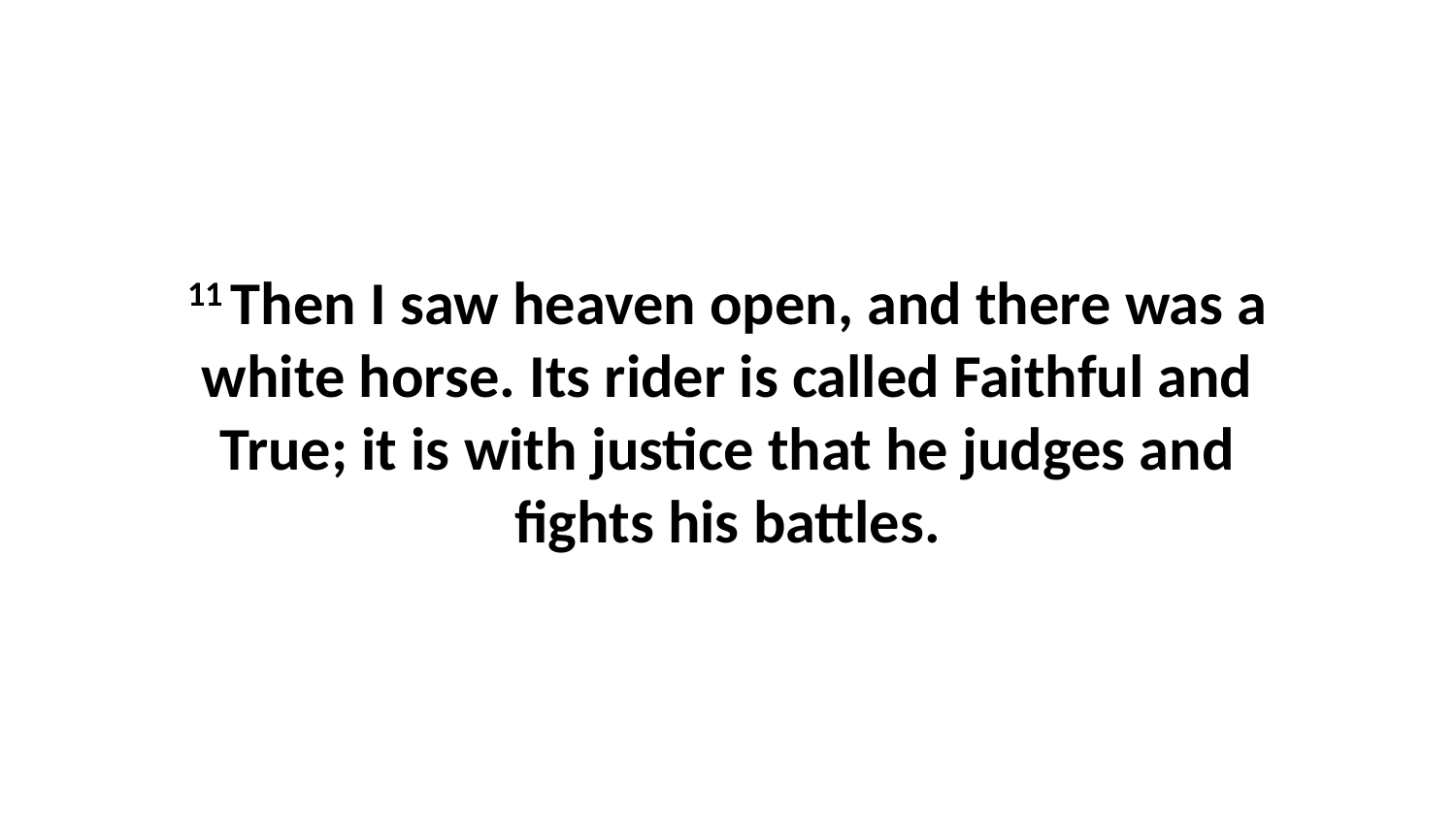

11 Then I saw heaven open, and there was a white horse. Its rider is called Faithful and True; it is with justice that he judges and fights his battles.